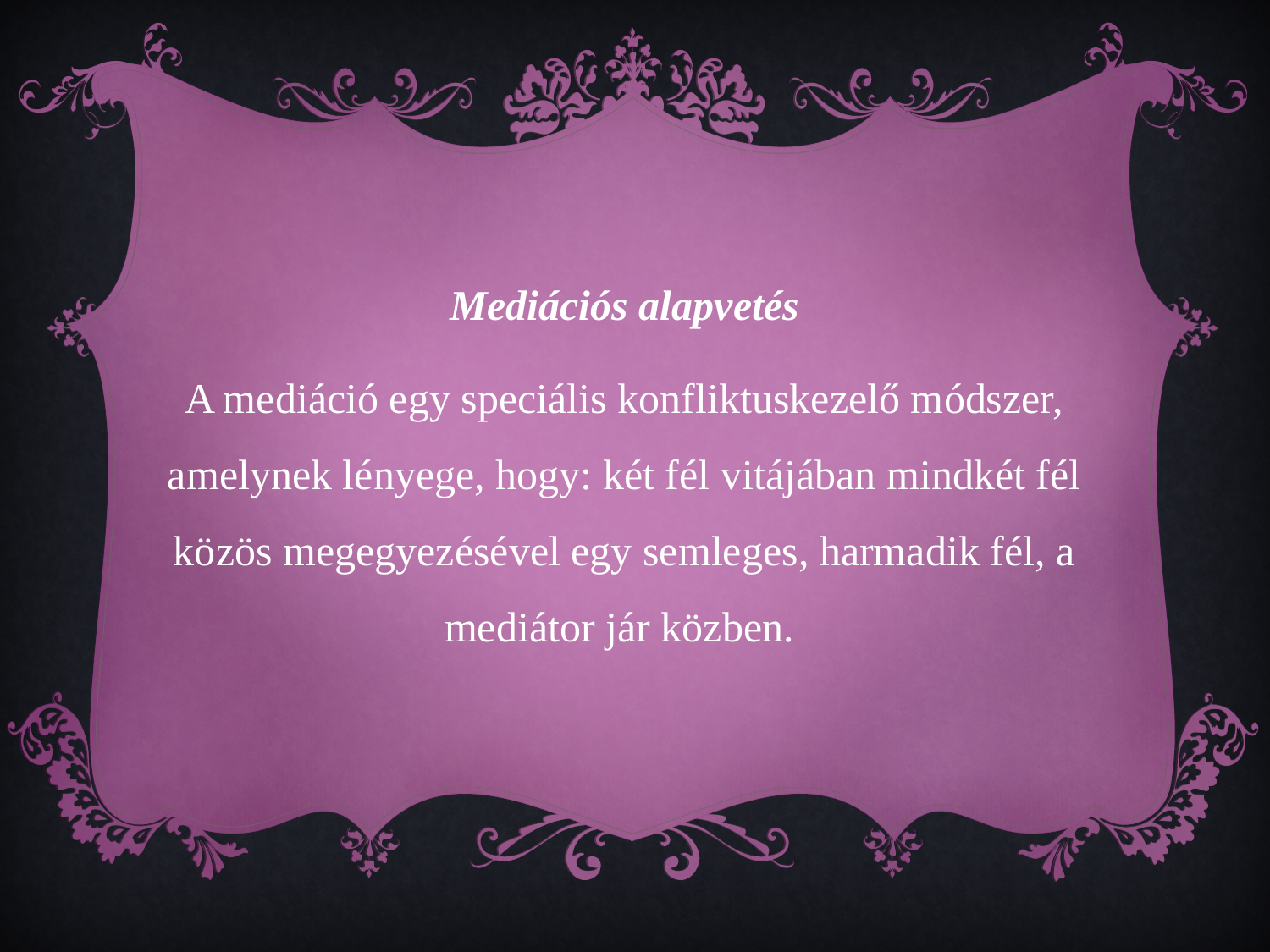

Mediációs alapvetés
A mediáció egy speciális konfliktuskezelő módszer, amelynek lényege, hogy: két fél vitájában mindkét fél közös megegyezésével egy semleges, harmadik fél, a mediátor jár közben.